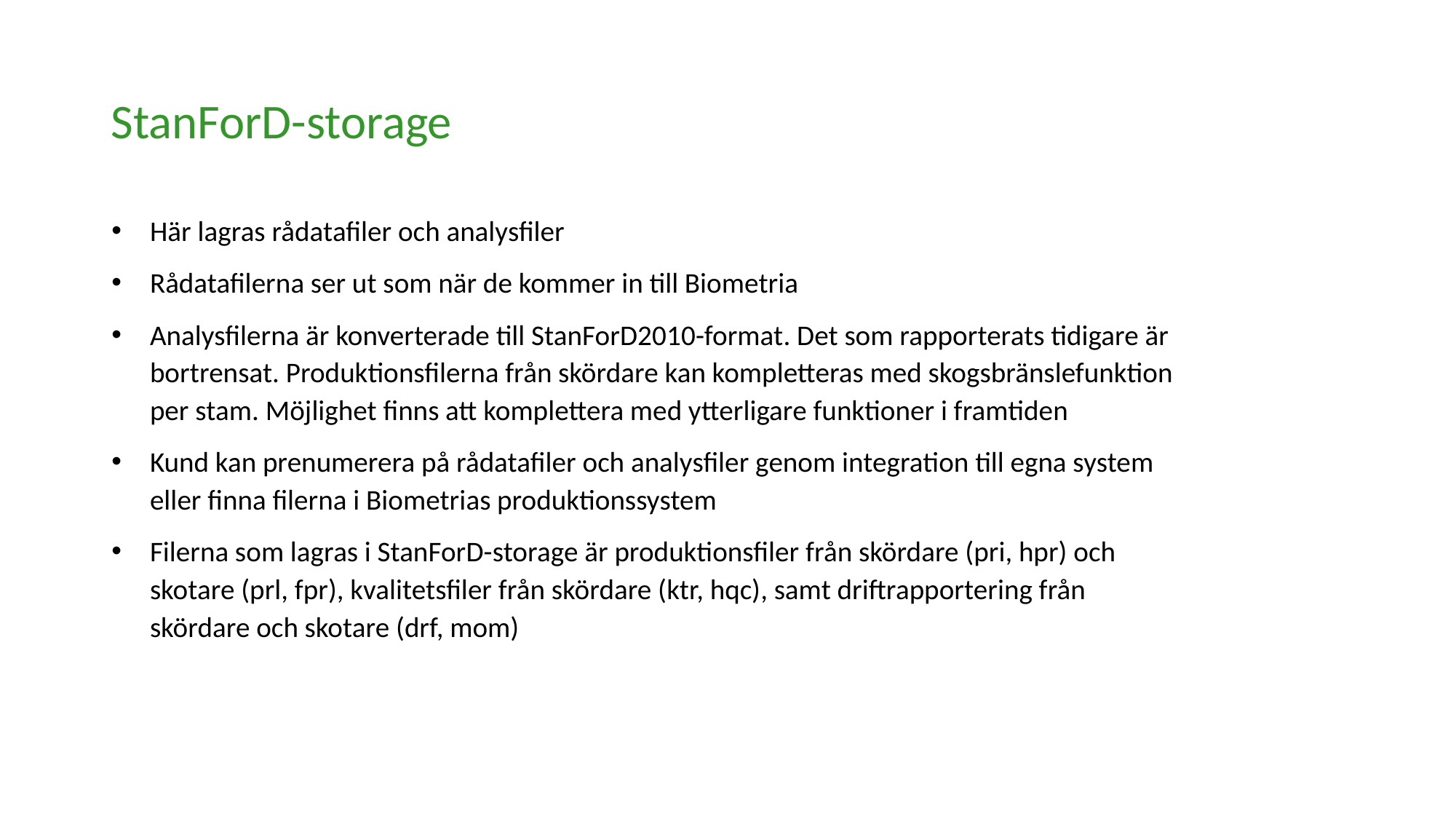

# StanForD-storage
Här lagras rådatafiler och analysfiler
Rådatafilerna ser ut som när de kommer in till Biometria
Analysfilerna är konverterade till StanForD2010-format. Det som rapporterats tidigare är bortrensat. Produktionsfilerna från skördare kan kompletteras med skogsbränslefunktion per stam. Möjlighet finns att komplettera med ytterligare funktioner i framtiden
Kund kan prenumerera på rådatafiler och analysfiler genom integration till egna system eller finna filerna i Biometrias produktionssystem
Filerna som lagras i StanForD-storage är produktionsfiler från skördare (pri, hpr) och skotare (prl, fpr), kvalitetsfiler från skördare (ktr, hqc), samt driftrapportering från skördare och skotare (drf, mom)